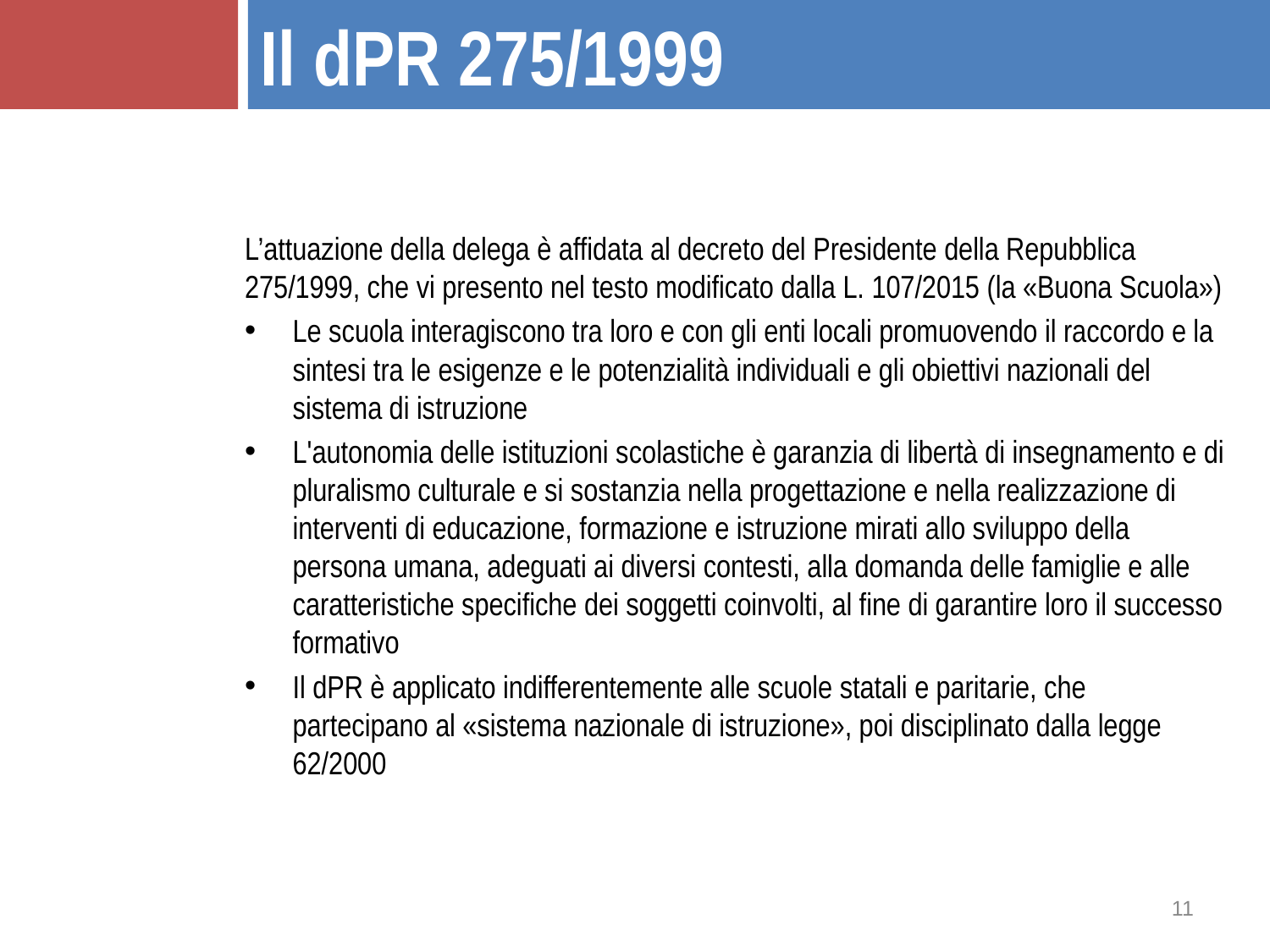

Il dPR 275/1999
L’attuazione della delega è affidata al decreto del Presidente della Repubblica 275/1999, che vi presento nel testo modificato dalla L. 107/2015 (la «Buona Scuola»)
Le scuola interagiscono tra loro e con gli enti locali promuovendo il raccordo e la sintesi tra le esigenze e le potenzialità individuali e gli obiettivi nazionali del sistema di istruzione
L'autonomia delle istituzioni scolastiche è garanzia di libertà di insegnamento e di pluralismo culturale e si sostanzia nella progettazione e nella realizzazione di interventi di educazione, formazione e istruzione mirati allo sviluppo della persona umana, adeguati ai diversi contesti, alla domanda delle famiglie e alle caratteristiche specifiche dei soggetti coinvolti, al fine di garantire loro il successo formativo
Il dPR è applicato indifferentemente alle scuole statali e paritarie, che partecipano al «sistema nazionale di istruzione», poi disciplinato dalla legge 62/2000
11